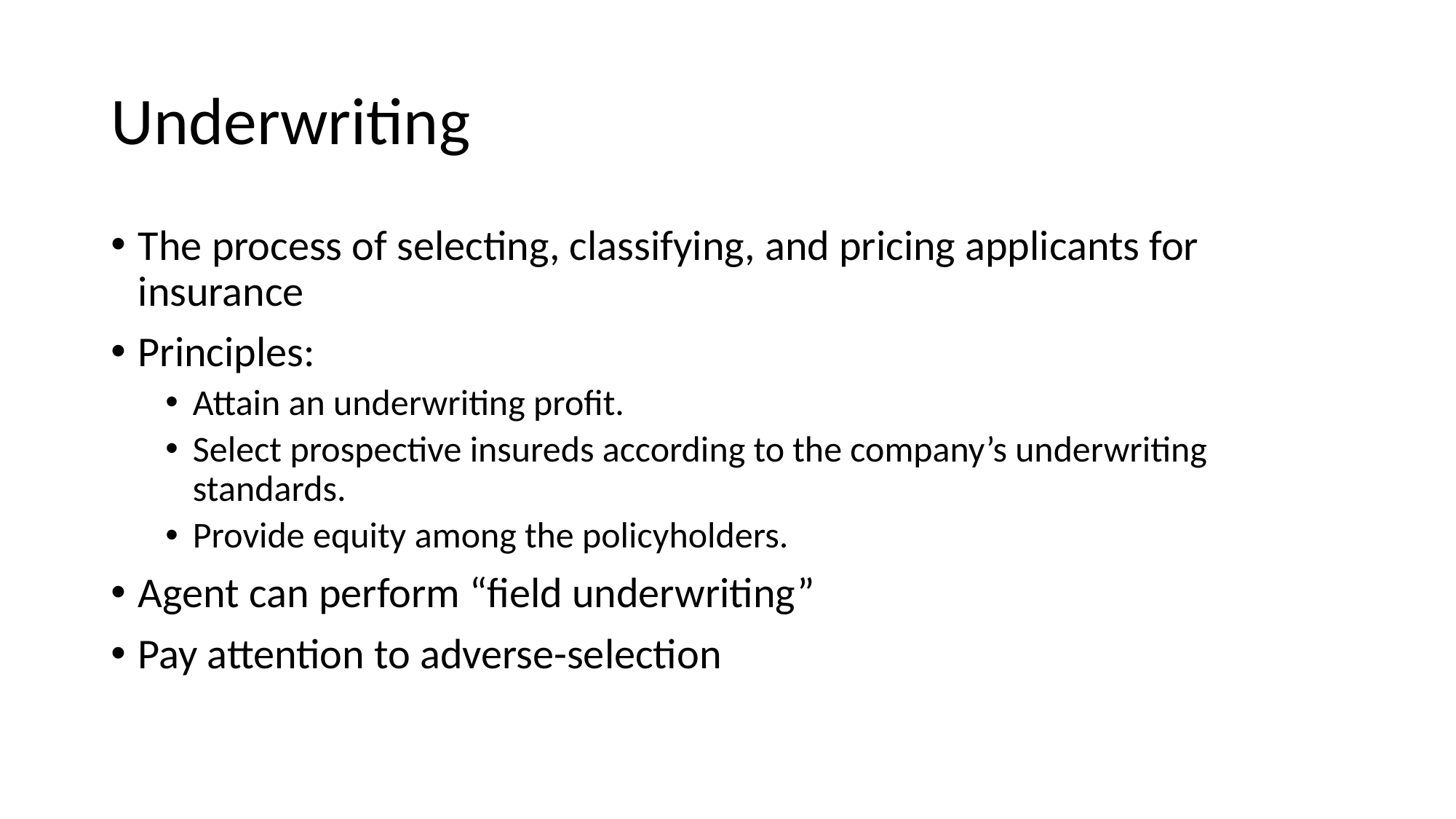

# Underwriting
The process of selecting, classifying, and pricing applicants for insurance
Principles:
Attain an underwriting profit.
Select prospective insureds according to the company’s underwriting standards.
Provide equity among the policyholders.
Agent can perform “field underwriting”
Pay attention to adverse-selection